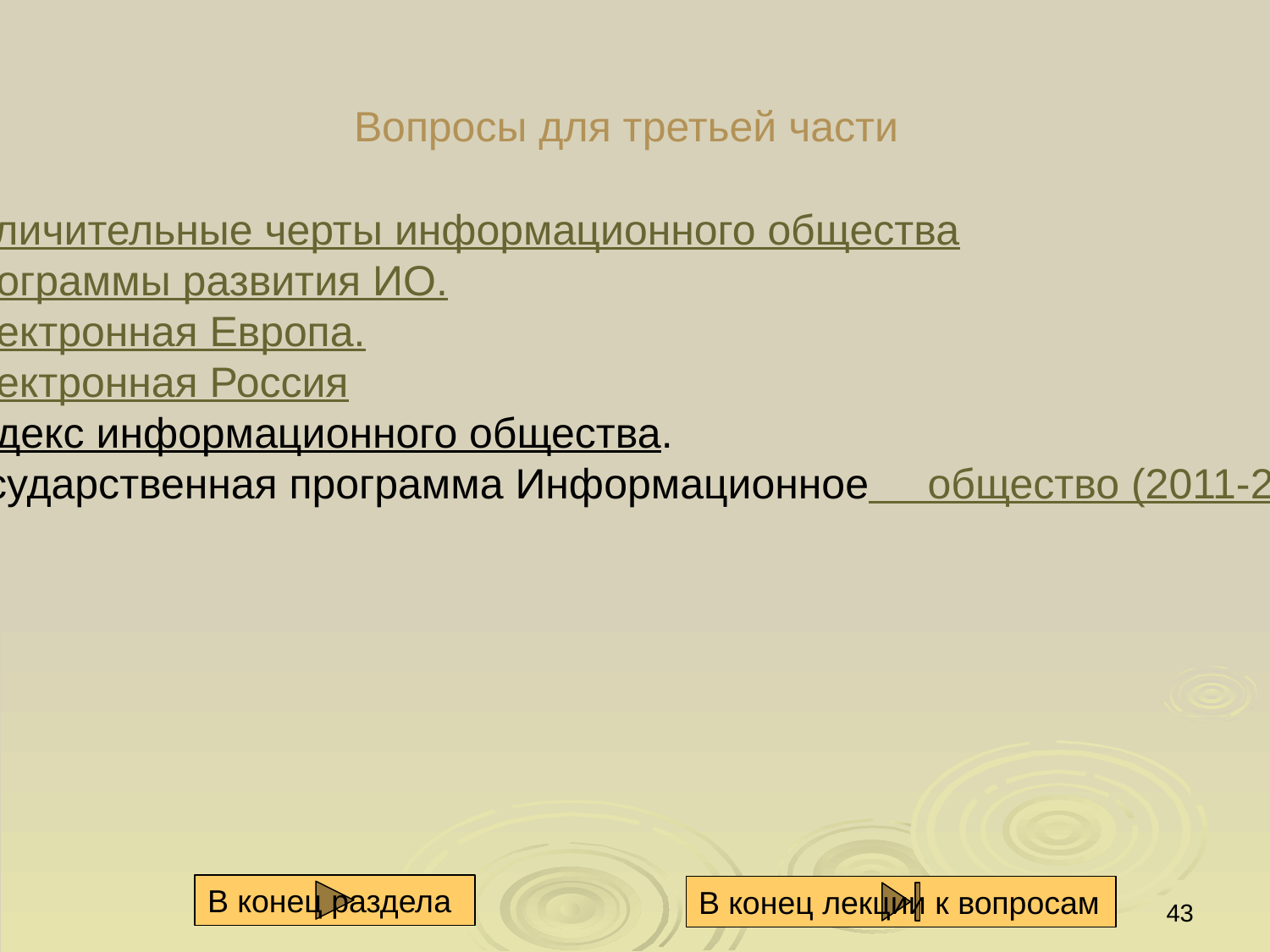

# Вопросы для третьей части
1. Отличительные черты информационного общества
2. Программы развития ИО.
3. Электронная Европа.
4. Электронная Россия
5. Индекс информационного общества.
6. Государственная программа Информационное
     общество (2011-2020 годы)
43
В конец раздела
В конец лекции к вопросам